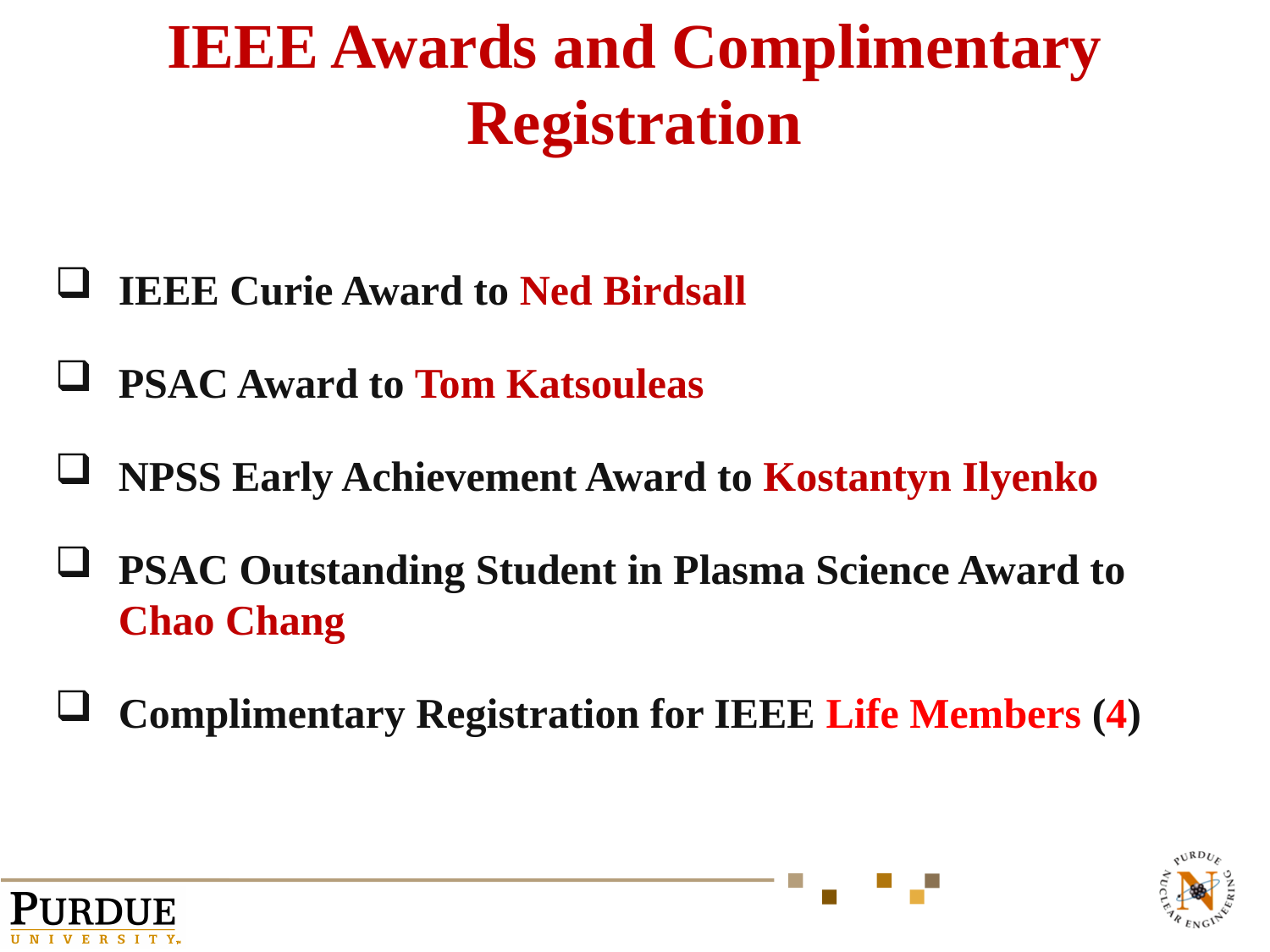

IEEE Awards and Complimentary Registration
IEEE Curie Award to Ned Birdsall
PSAC Award to Tom Katsouleas
NPSS Early Achievement Award to Kostantyn Ilyenko
PSAC Outstanding Student in Plasma Science Award to Chao Chang
Complimentary Registration for IEEE Life Members (4)